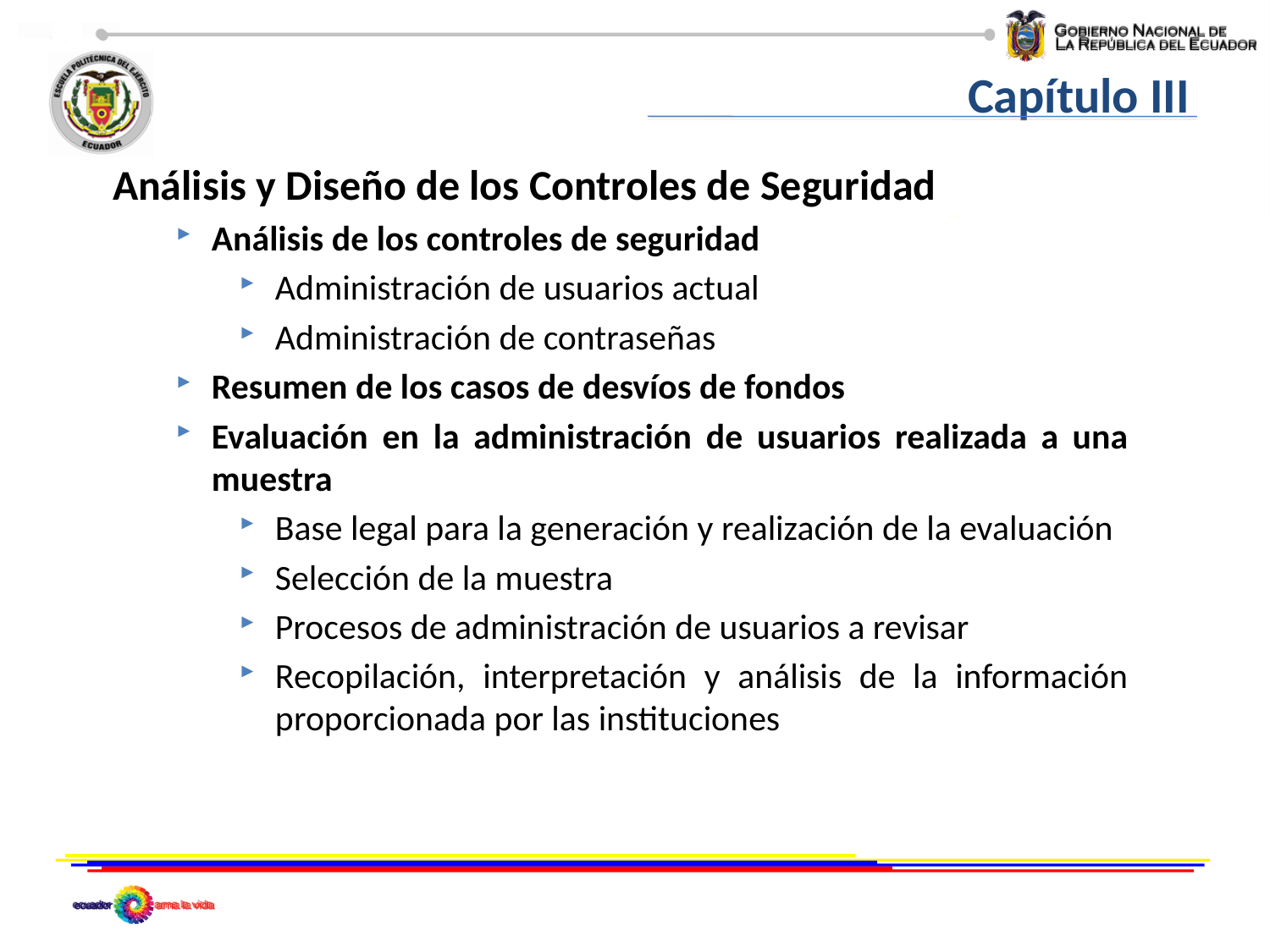

Capítulo III

Análisis y Diseño de los Controles de Seguridad
Análisis de los controles de seguridad
Administración de usuarios actual
Administración de contraseñas
Resumen de los casos de desvíos de fondos
Evaluación en la administración de usuarios realizada a una muestra
Base legal para la generación y realización de la evaluación
Selección de la muestra
Procesos de administración de usuarios a revisar
Recopilación, interpretación y análisis de la información proporcionada por las instituciones